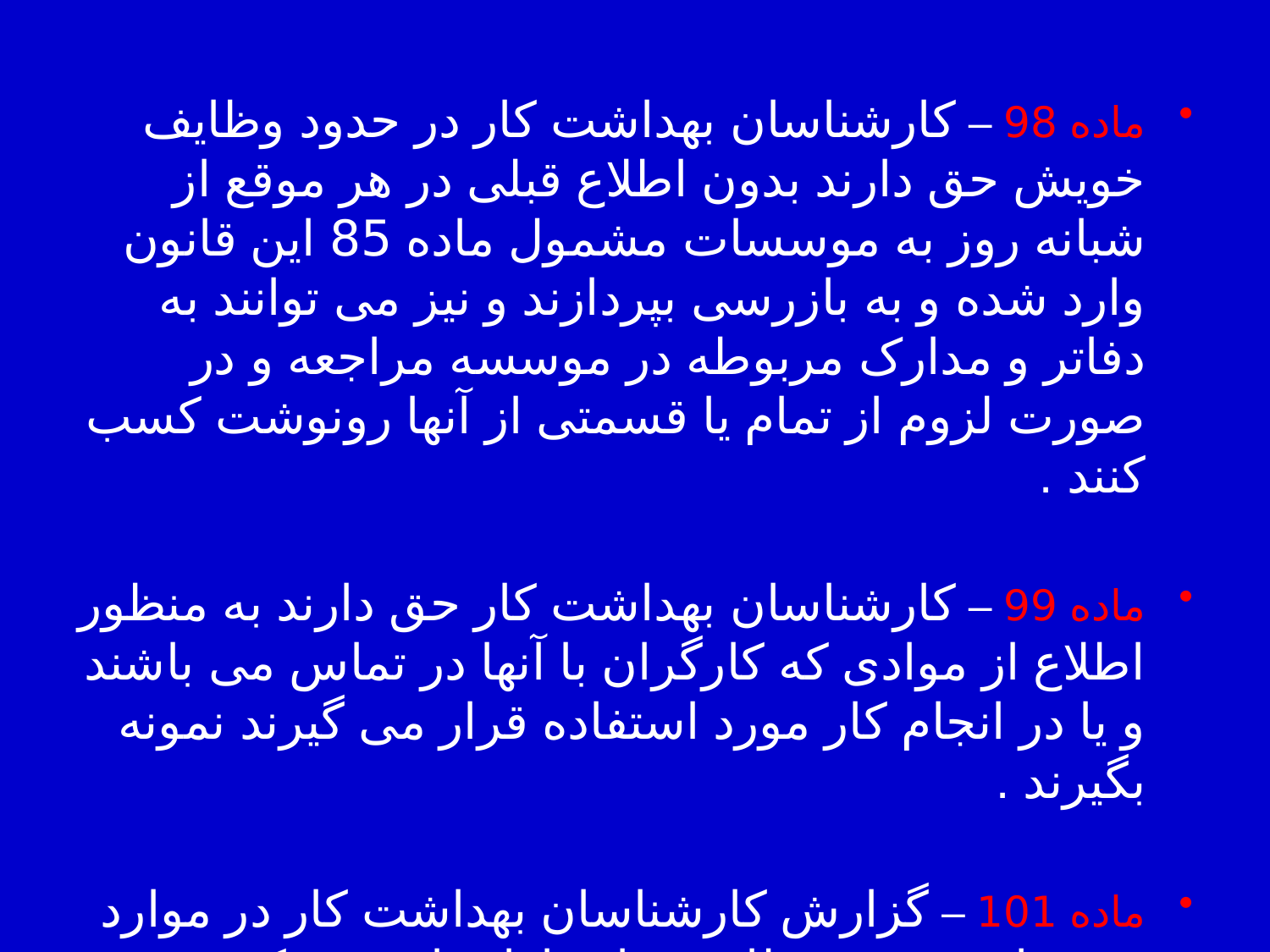

ماده 98 – کارشناسان بهداشت کار در حدود وظایف  خویش حق دارند بدون اطلاع قبلی در هر موقع از شبانه روز به موسسات مشمول ماده 85 این قانون وارد شده و به بازرسی بپردازند و نیز می توانند به دفاتر و مدارک مربوطه در موسسه مراجعه و در صورت لزوم از تمام یا قسمتی از آنها رونوشت کسب کنند .

ماده 99 – کارشناسان بهداشت کار حق دارند به منظور اطلاع از موادی که کارگران با آنها در تماس می باشند و یا در انجام کار مورد استفاده قرار می گیرند نمونه بگیرند .

ماده 101 – گزارش کارشناسان بهداشت کار در موارد مربوط به حدود وظایف و اختیاراتشان در حکم گزارش ضابطین دادگستری خواهد بود